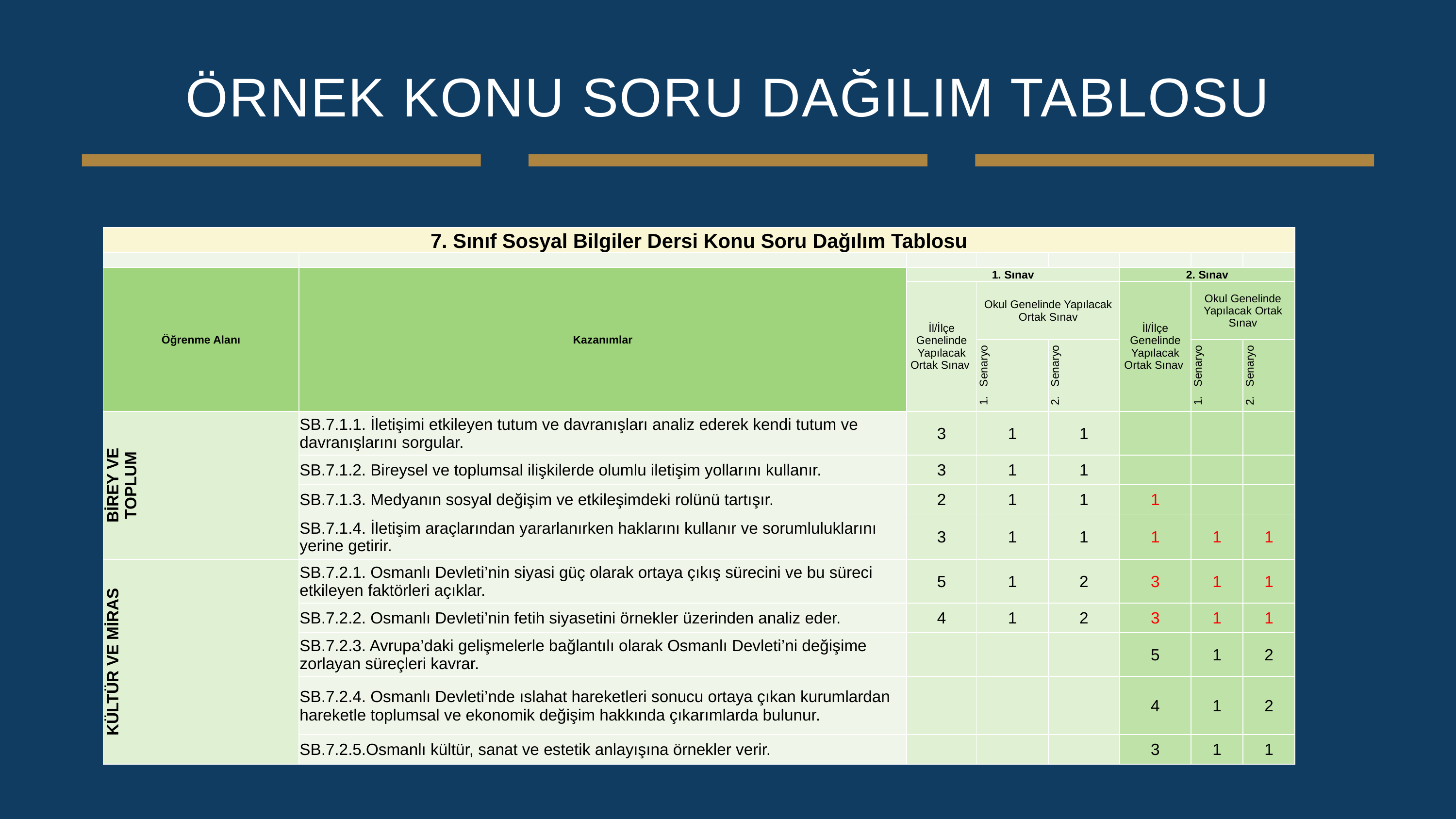

ÖRNEK KONU SORU DAĞILIM TABLOSU

| 7. Sınıf Sosyal Bilgiler Dersi Konu Soru Dağılım Tablosu |  |  |  |  |  |  |  |
| --- | --- | --- | --- | --- | --- | --- | --- |
|  |  |  |  |  |  |  |  |
| Öğrenme Alanı | Kazanımlar | 1. Sınav |  |  | 2. Sınav |  |  |
|  |  | İl/İlçe Genelinde Yapılacak Ortak Sınav | Okul Genelinde Yapılacak Ortak Sınav |  | İl/İlçe Genelinde Yapılacak Ortak Sınav | Okul Genelinde Yapılacak Ortak Sınav |  |
|  |  |  | 1.   Senaryo | 2.   Senaryo |  | 1.   Senaryo | 2.   Senaryo |
| BİREY VE TOPLUM | SB.7.1.1. İletişimi etkileyen tutum ve davranışları analiz ederek kendi tutum ve davranışlarını sorgular. | 3 | 1 | 1 |  |  |  |
|  | SB.7.1.2. Bireysel ve toplumsal ilişkilerde olumlu iletişim yollarını kullanır. | 3 | 1 | 1 |  |  |  |
|  | SB.7.1.3. Medyanın sosyal değişim ve etkileşimdeki rolünü tartışır. | 2 | 1 | 1 | 1 |  |  |
|  | SB.7.1.4. İletişim araçlarından yararlanırken haklarını kullanır ve sorumluluklarını yerine getirir. | 3 | 1 | 1 | 1 | 1 | 1 |
| KÜLTÜR VE MİRAS | SB.7.2.1. Osmanlı Devleti’nin siyasi güç olarak ortaya çıkış sürecini ve bu süreci etkileyen faktörleri açıklar. | 5 | 1 | 2 | 3 | 1 | 1 |
|  | SB.7.2.2. Osmanlı Devleti’nin fetih siyasetini örnekler üzerinden analiz eder. | 4 | 1 | 2 | 3 | 1 | 1 |
|  | SB.7.2.3. Avrupa’daki gelişmelerle bağlantılı olarak Osmanlı Devleti’ni değişime zorlayan süreçleri kavrar. |  |  |  | 5 | 1 | 2 |
|  | SB.7.2.4. Osmanlı Devleti’nde ıslahat hareketleri sonucu ortaya çıkan kurumlardan hareketle toplumsal ve ekonomik değişim hakkında çıkarımlarda bulunur. |  |  |  | 4 | 1 | 2 |
|  | SB.7.2.5.Osmanlı kültür, sanat ve estetik anlayışına örnekler verir. |  |  |  | 3 | 1 | 1 |